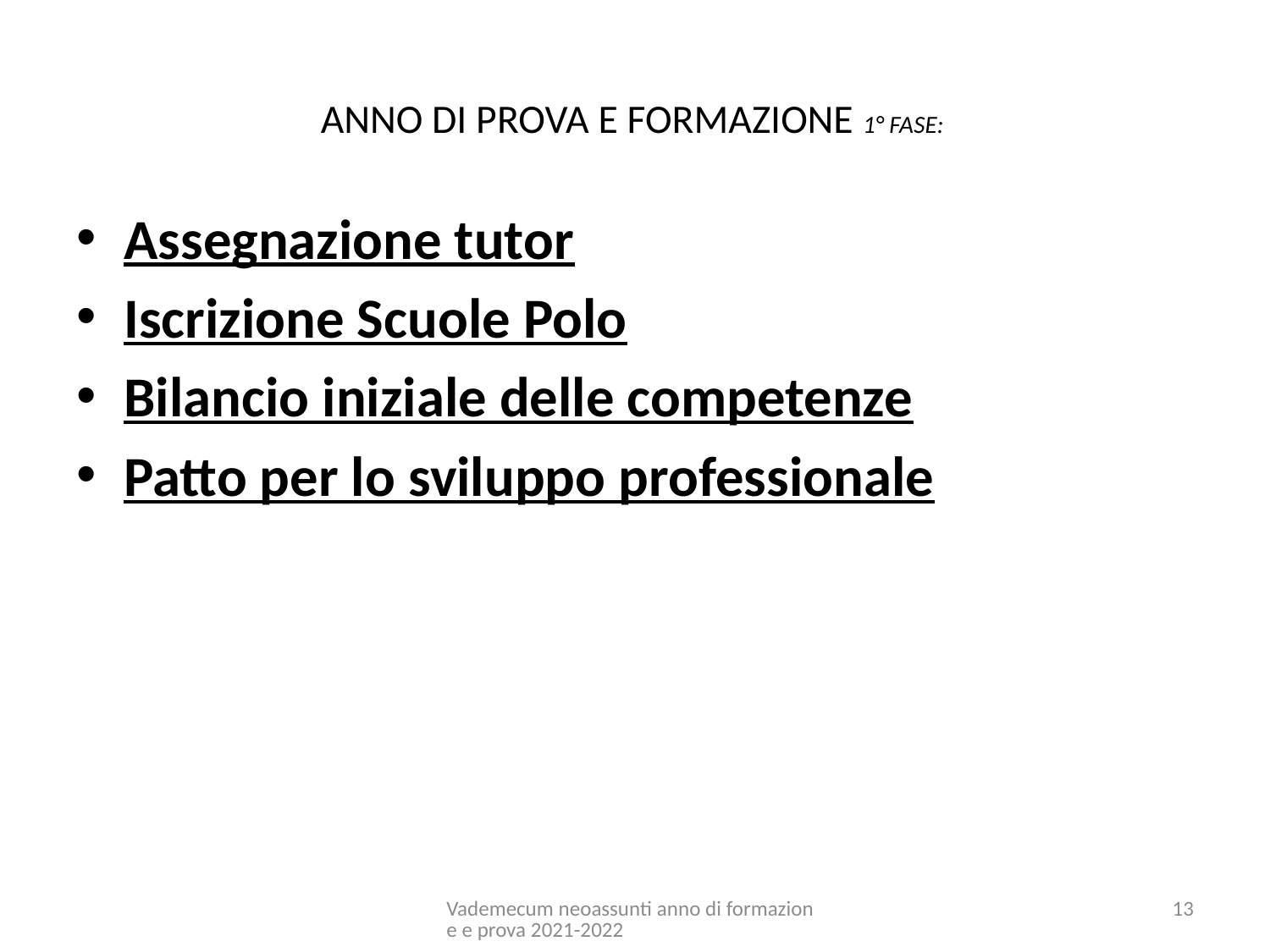

# ANNO DI PROVA E FORMAZIONE 1° FASE:
Assegnazione tutor
Iscrizione Scuole Polo
Bilancio iniziale delle competenze
Patto per lo sviluppo professionale

Vademecum neoassunti anno di formazione e prova 2021-2022
13